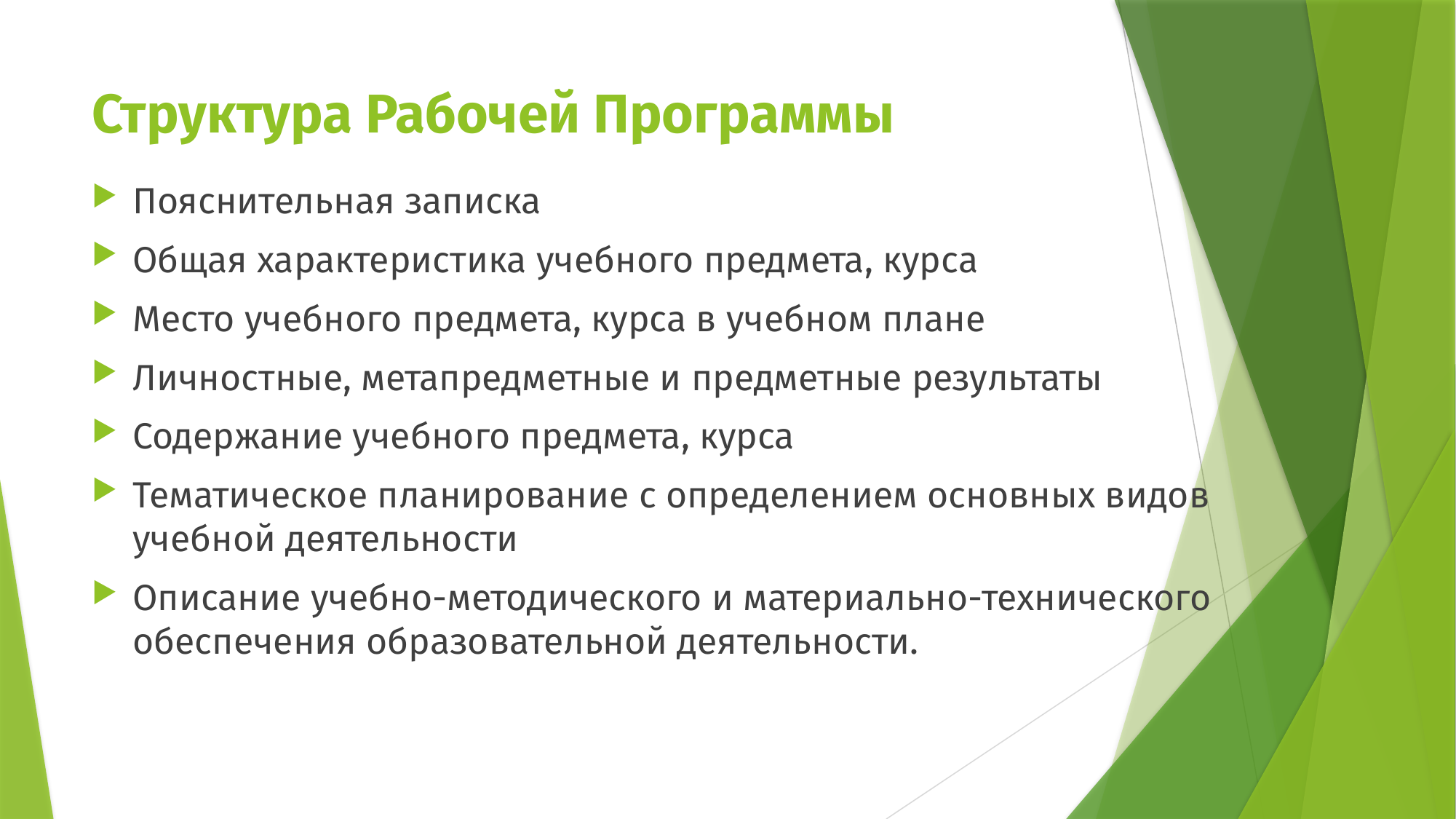

# Структура Рабочей Программы
Пояснительная записка
Общая характеристика учебного предмета, курса
Место учебного предмета, курса в учебном плане
Личностные, метапредметные и предметные результаты
Содержание учебного предмета, курса
Тематическое планирование с определением основных видов учебной деятельности
Описание учебно-методического и материально-технического обеспечения образовательной деятельности.